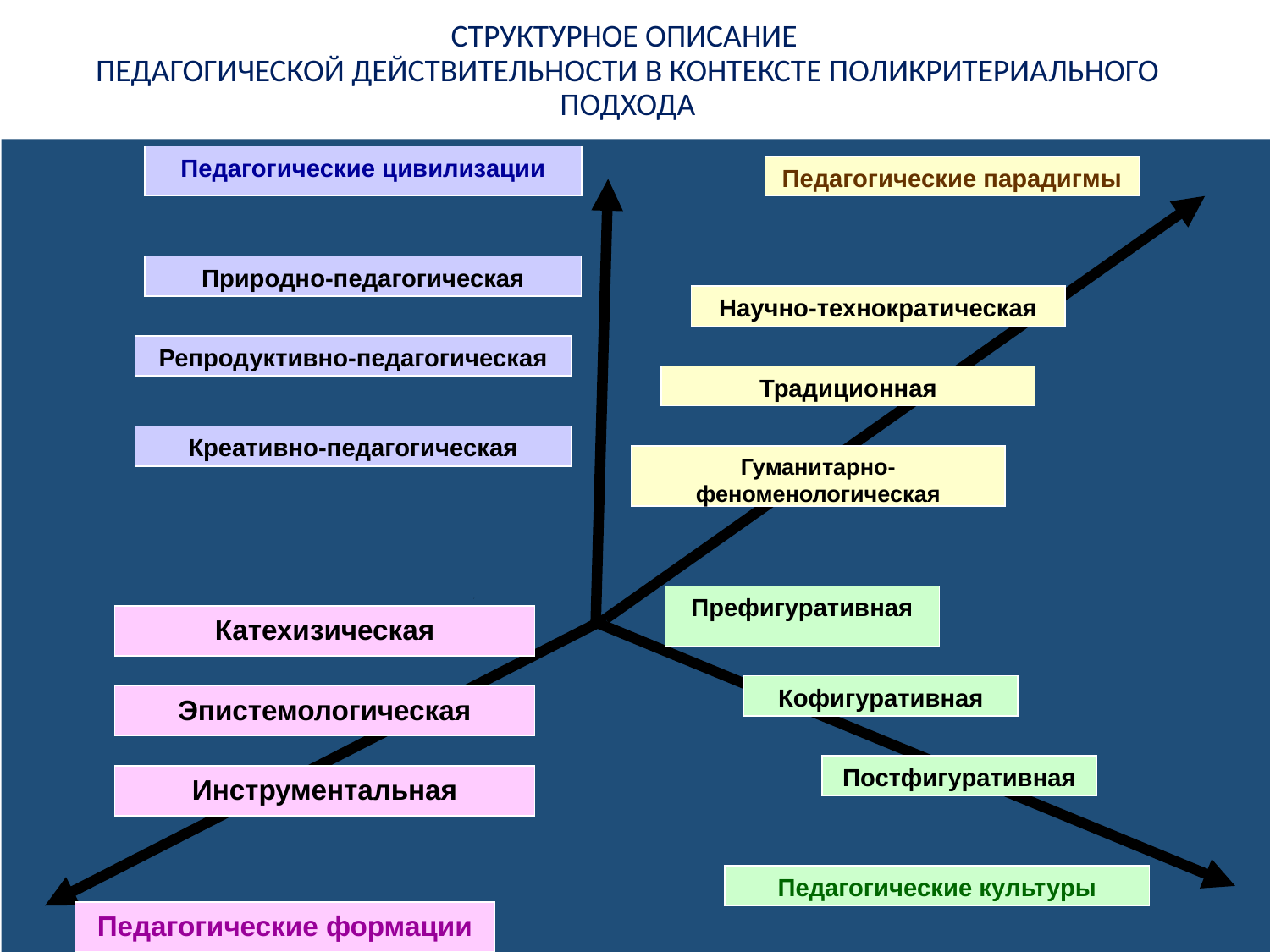

# СТРУКТУРНОЕ ОПИСАНИЕ ПЕДАГОГИЧЕСКОЙ ДЕЙСТВИТЕЛЬНОСТИ В КОНТЕКСТЕ ПОЛИКРИТЕРИАЛЬНОГО ПОДХОДА

Педагогические цивилизации
Педагогические парадигмы

Природно-педагогическая
Научно-технократическая
Репродуктивно-педагогическая
Традиционная

Креативно-педагогическая
Гуманитарно-
феноменологическая

Префигуративная

Катехизическая

Кофигуративная
Эпистемологическая
Постфигуративная

Инструментальная
Педагогические культуры
Педагогические формации